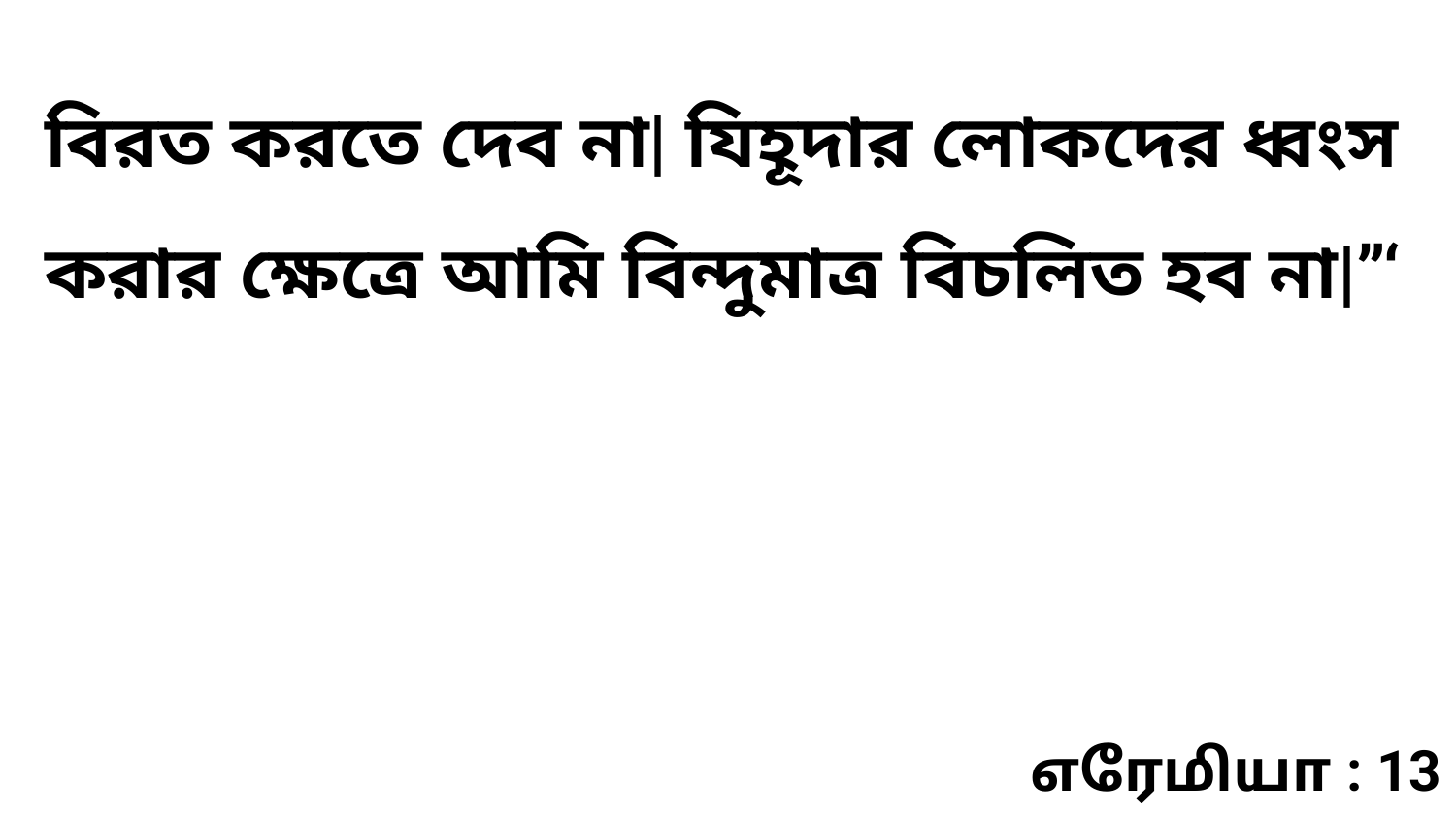

বিরত করতে দেব না| যিহূদার লোকদের ধ্বংস করার ক্ষেত্রে আমি বিন্দুমাত্র বিচলিত হব না|”‘
எரேமியா : 13